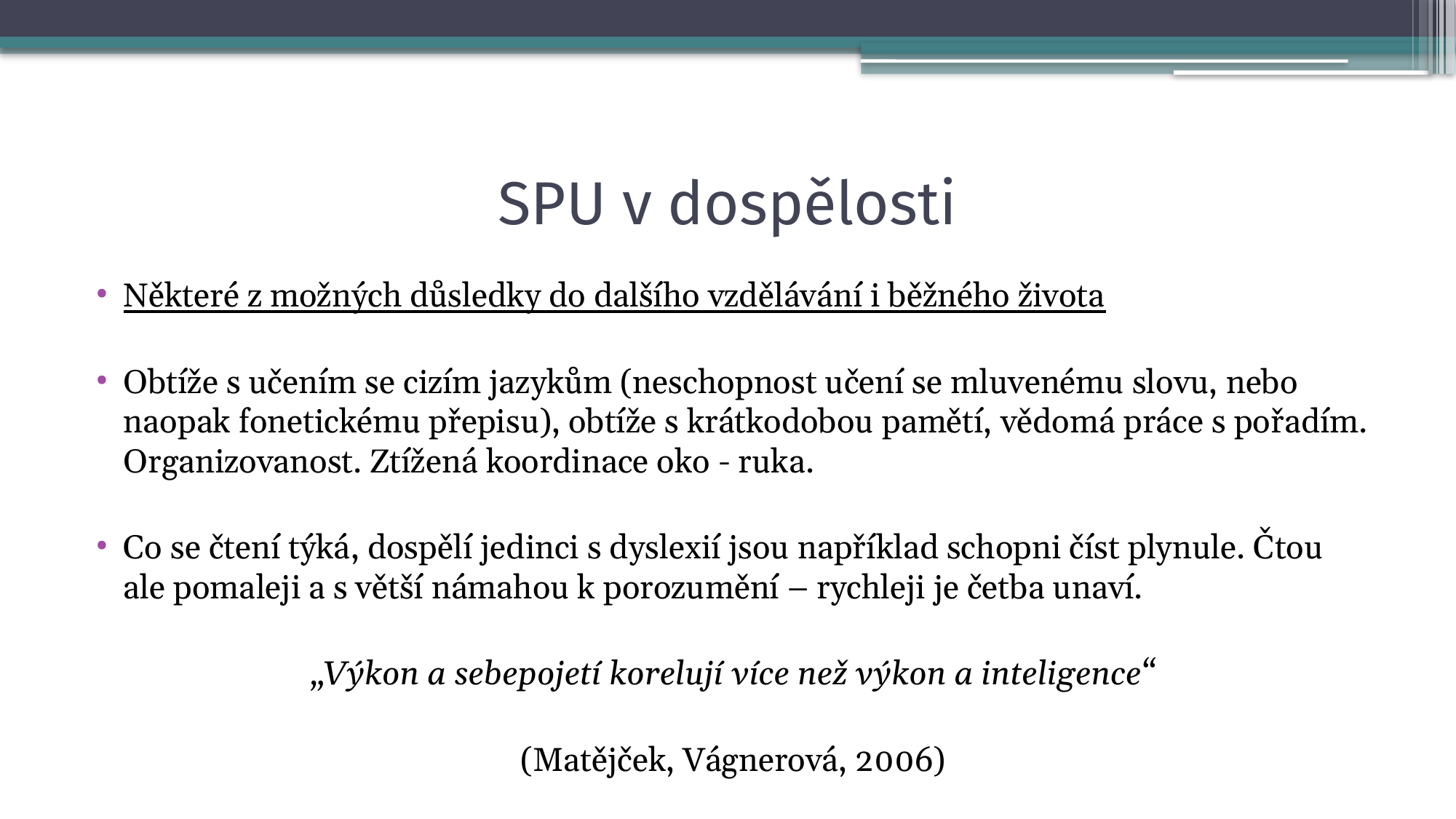

# SPU v dospělosti
Některé z možných důsledky do dalšího vzdělávání i běžného života

Obtíže s učením se cizím jazykům (neschopnost učení se mluvenému slovu, nebo naopak fonetickému přepisu), obtíže s krátkodobou pamětí, vědomá práce s pořadím. Organizovanost. Ztížená koordinace oko - ruka.

Co se čtení týká, dospělí jedinci s dyslexií jsou například schopni číst plynule. Čtou ale pomaleji a s větší námahou k porozumění – rychleji je četba unaví.

„Výkon a sebepojetí korelují více než výkon a inteligence“

(Matějček, Vágnerová, 2006)